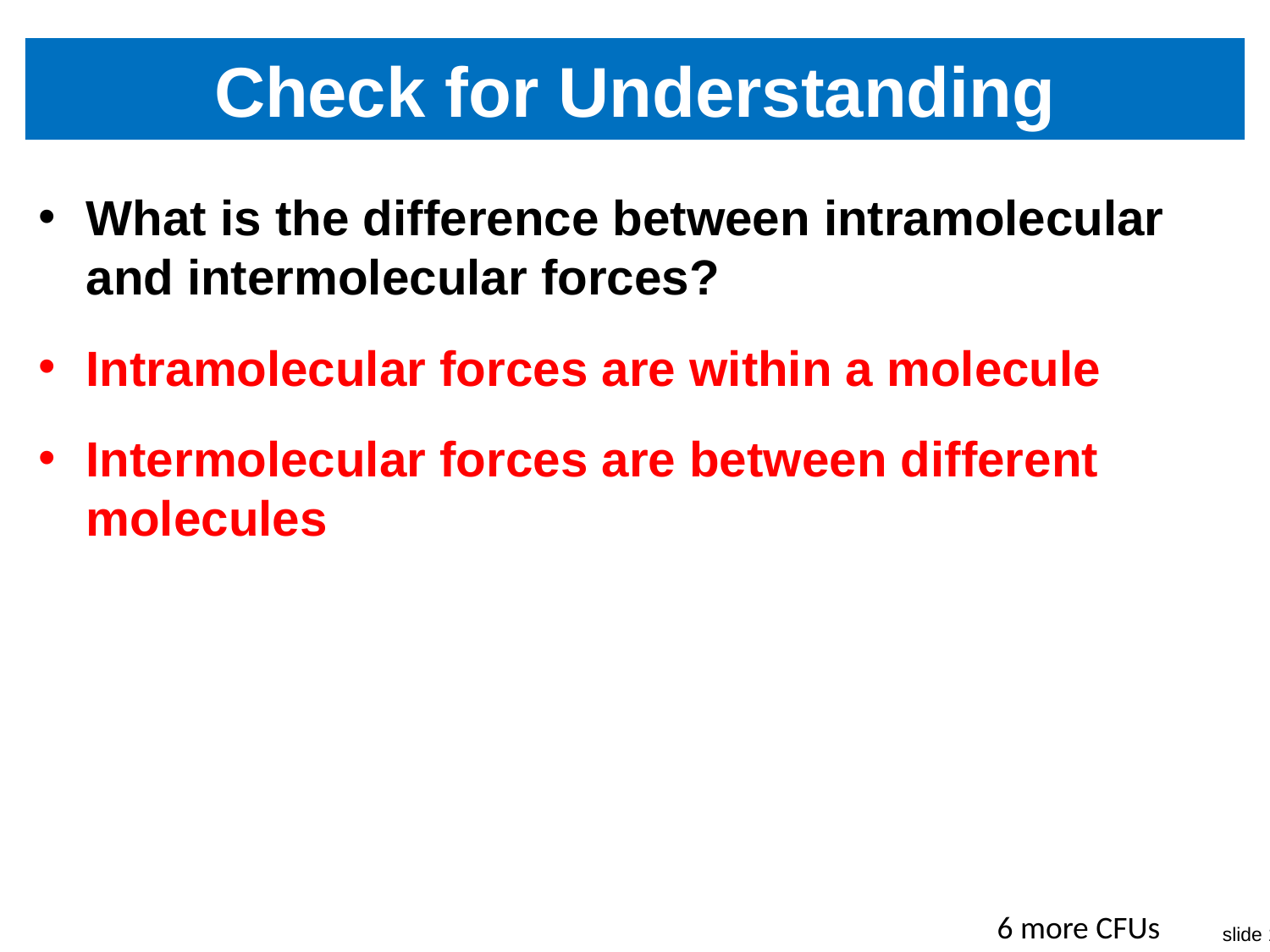

# Check for Understanding
What is the difference between intramolecular and intermolecular forces?
Intramolecular forces are within a molecule
Intermolecular forces are between different molecules
6 more CFUs